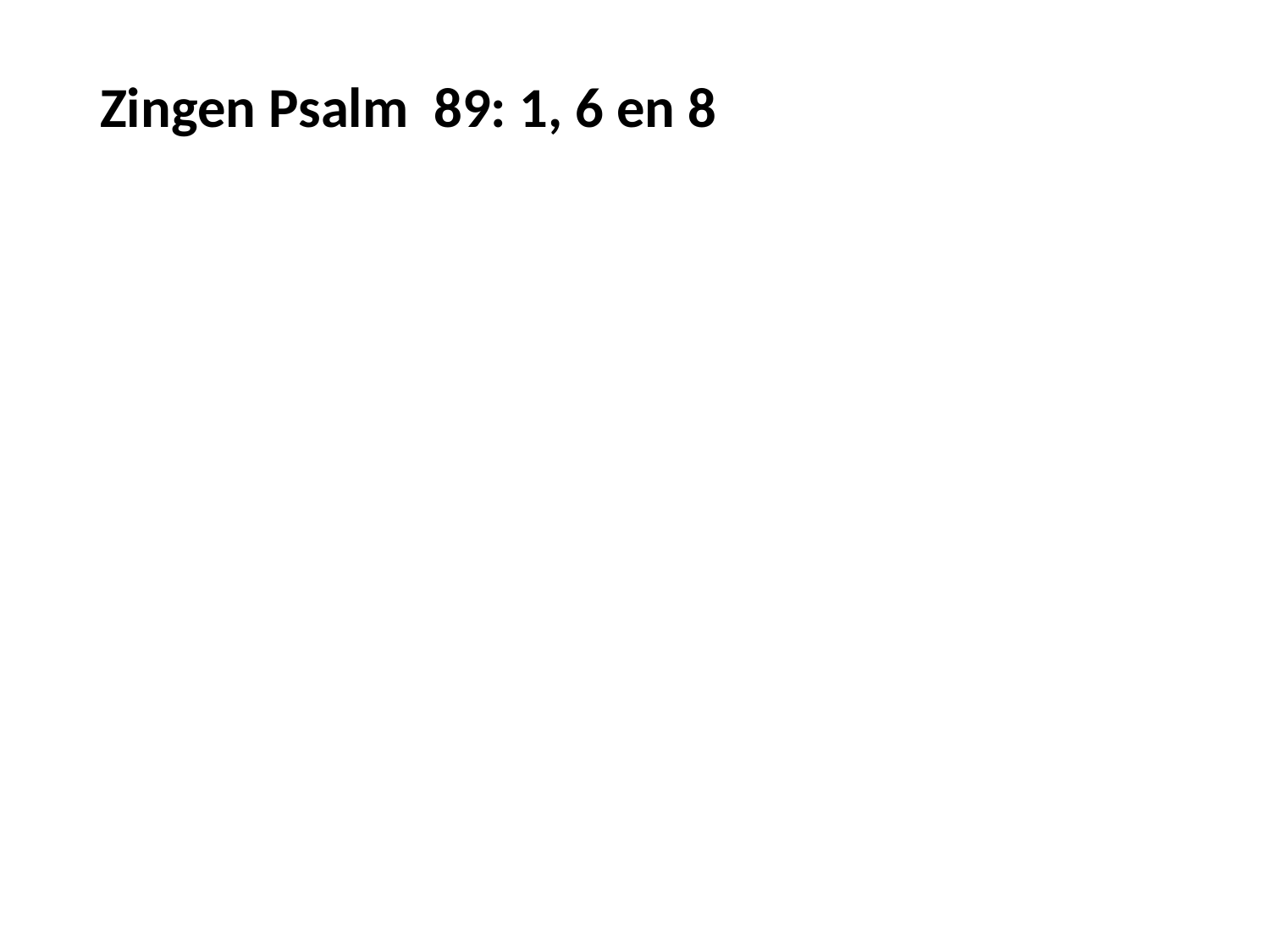

# Zingen Psalm  89: 1, 6 en 8